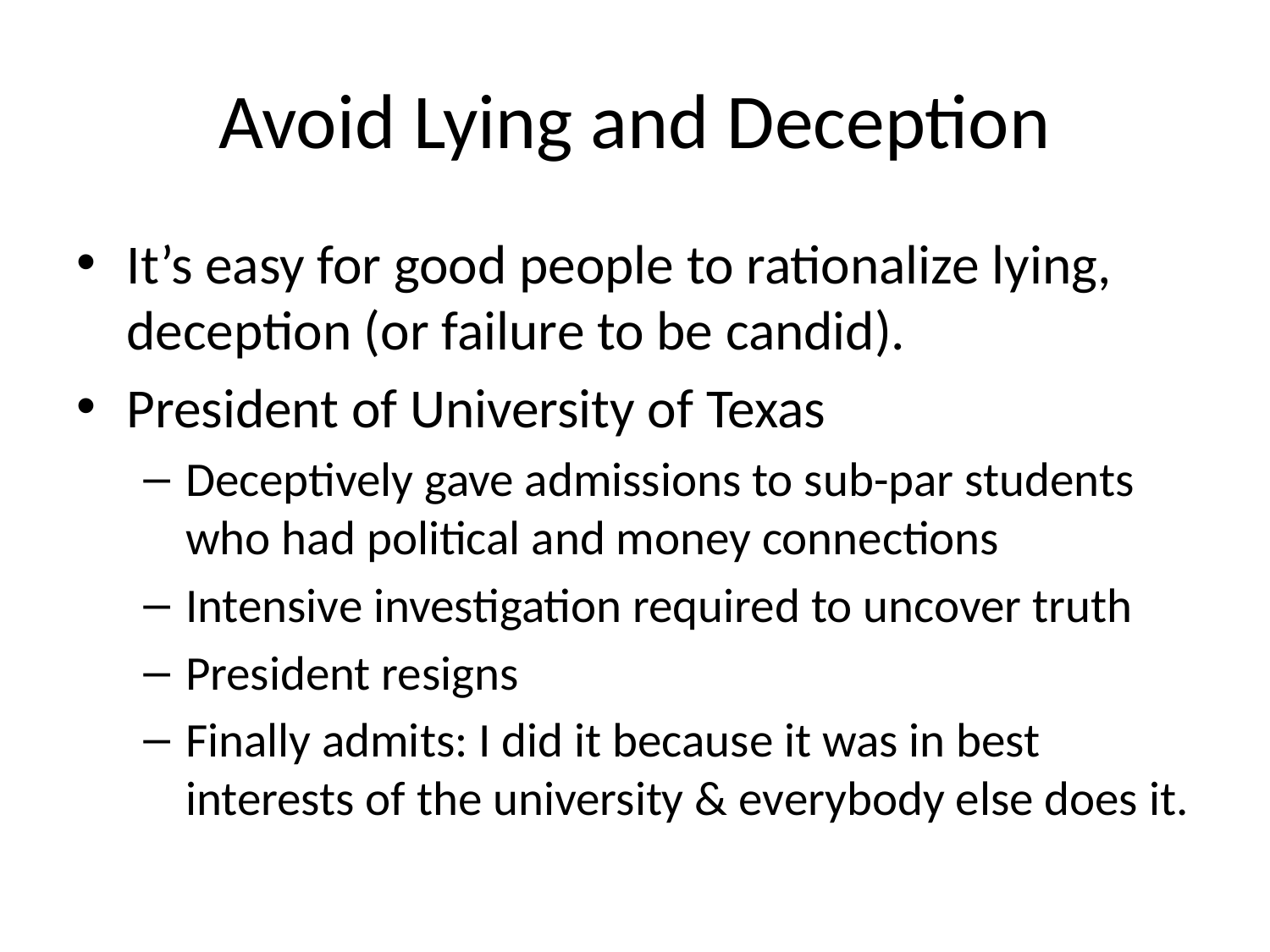

# Avoid Lying and Deception
It’s easy for good people to rationalize lying, deception (or failure to be candid).
President of University of Texas
Deceptively gave admissions to sub-par students who had political and money connections
Intensive investigation required to uncover truth
President resigns
Finally admits: I did it because it was in best interests of the university & everybody else does it.